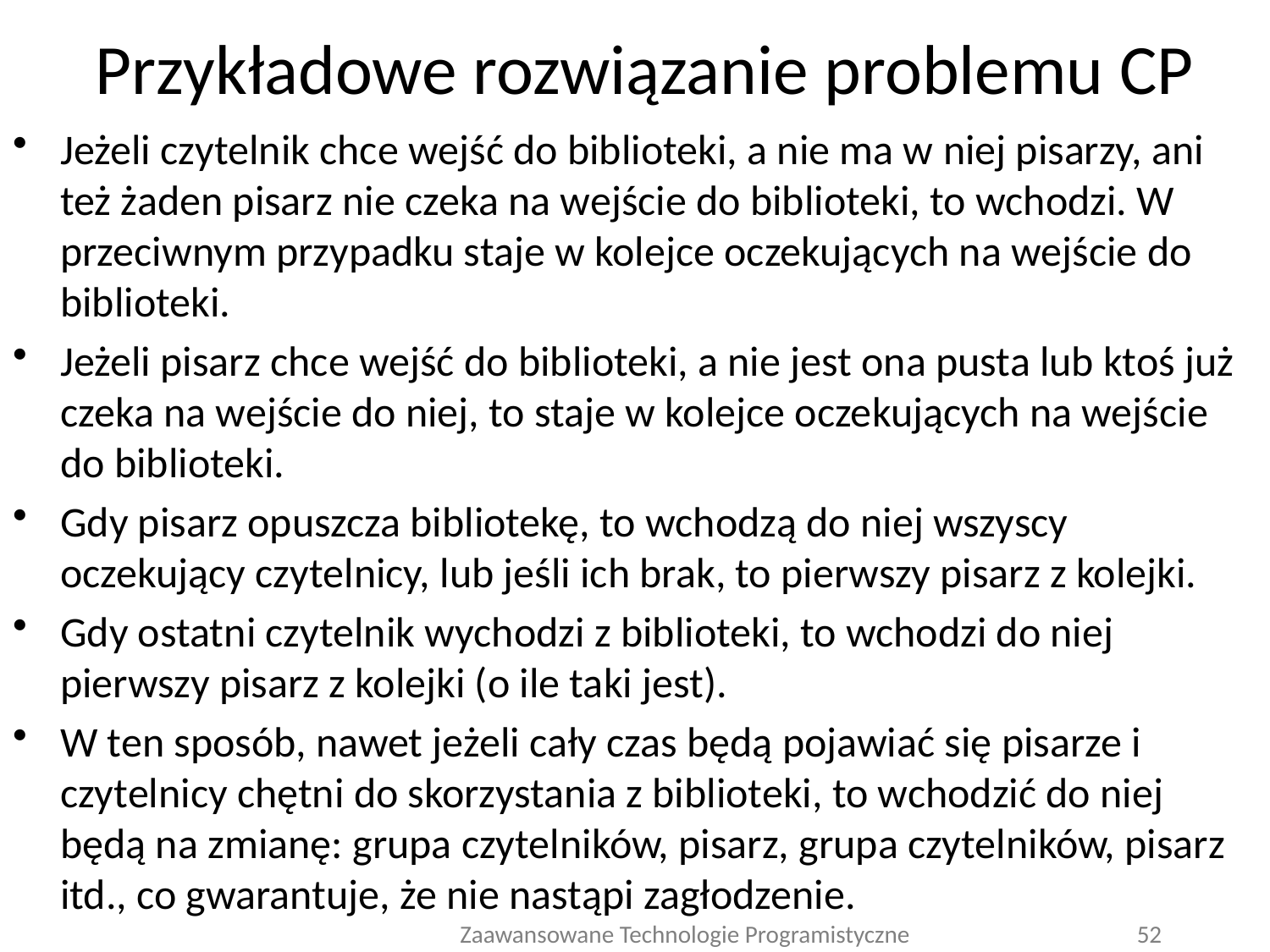

# Przykładowe rozwiązanie problemu CP
Jeżeli czytelnik chce wejść do biblioteki, a nie ma w niej pisarzy, ani też żaden pisarz nie czeka na wejście do biblioteki, to wchodzi. W przeciwnym przypadku staje w kolejce oczekujących na wejście do biblioteki.
Jeżeli pisarz chce wejść do biblioteki, a nie jest ona pusta lub ktoś już czeka na wejście do niej, to staje w kolejce oczekujących na wejście do biblioteki.
Gdy pisarz opuszcza bibliotekę, to wchodzą do niej wszyscy oczekujący czytelnicy, lub jeśli ich brak, to pierwszy pisarz z kolejki.
Gdy ostatni czytelnik wychodzi z biblioteki, to wchodzi do niej pierwszy pisarz z kolejki (o ile taki jest).
W ten sposób, nawet jeżeli cały czas będą pojawiać się pisarze i czytelnicy chętni do skorzystania z biblioteki, to wchodzić do niej będą na zmianę: grupa czytelników, pisarz, grupa czytelników, pisarz itd., co gwarantuje, że nie nastąpi zagłodzenie.
Zaawansowane Technologie Programistyczne
52